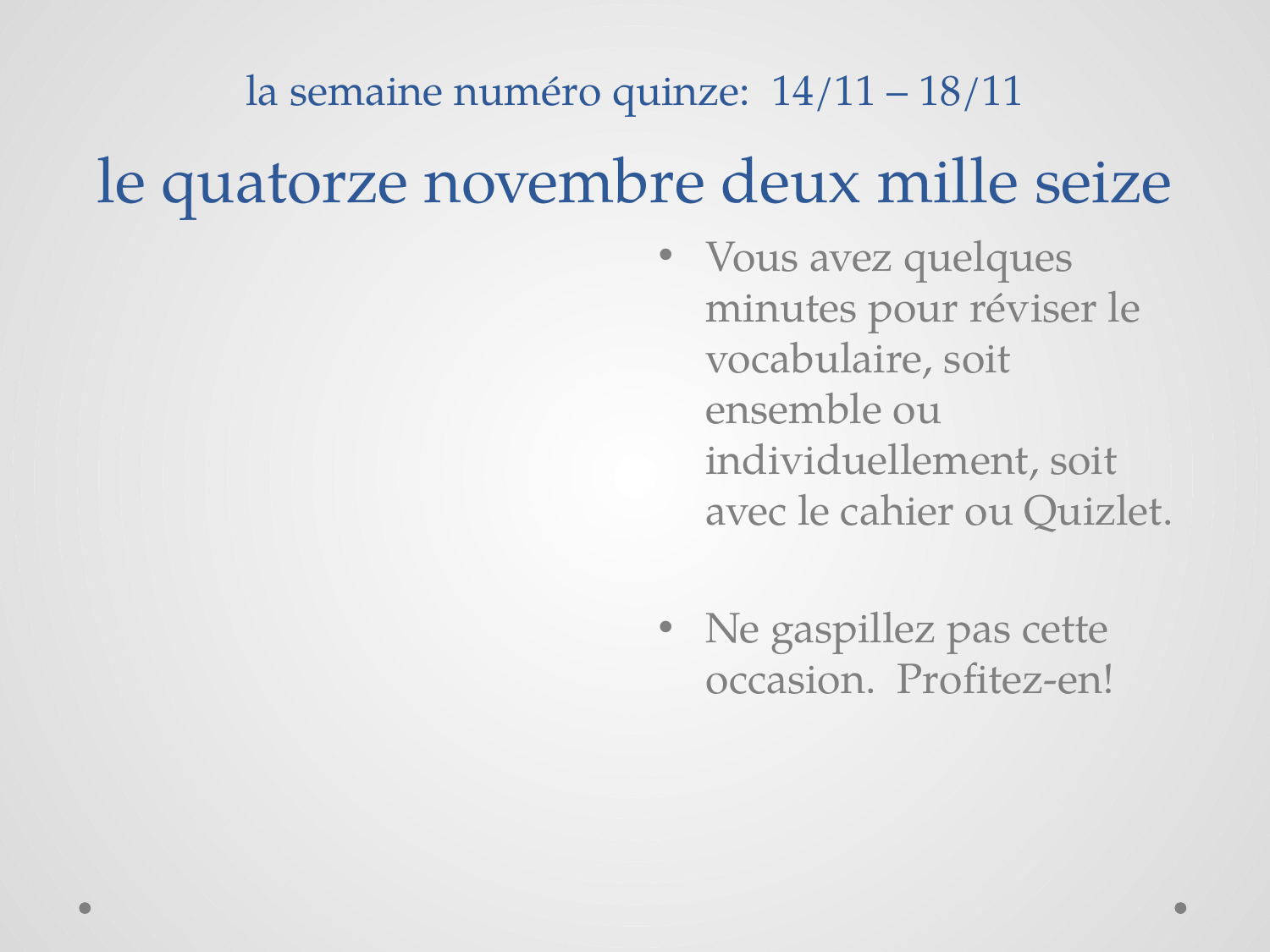

# la semaine numéro quinze:  14/11 – 18/11 le quatorze novembre deux mille seize

Vous avez quelques minutes pour réviser le vocabulaire, soit ensemble ou individuellement, soit avec le cahier ou Quizlet.

Ne gaspillez pas cette occasion.  Profitez-en!